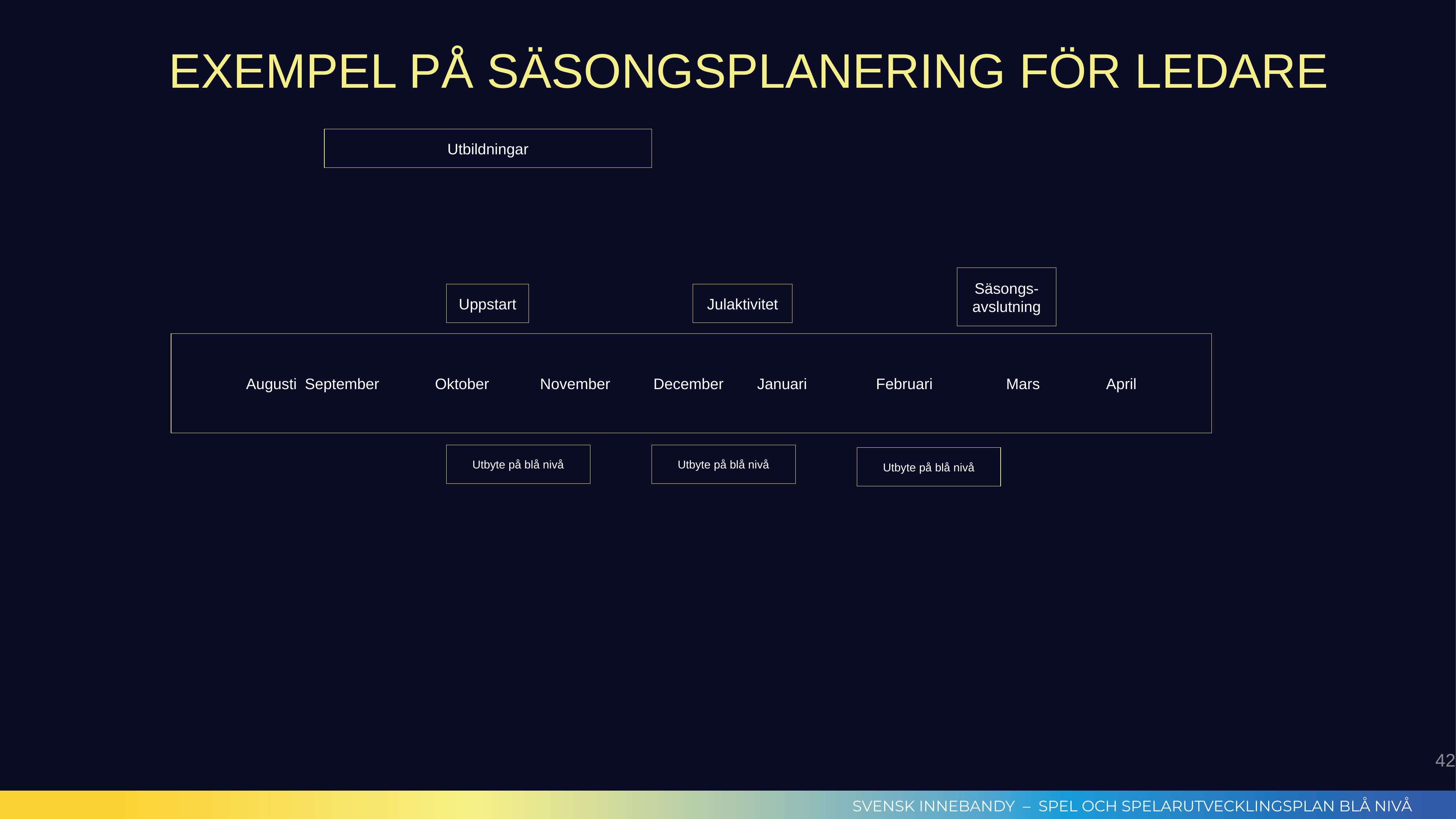

EXEMPEL PÅ SÄSONGSPLANERING FÖR LEDARE
Utbildningar
Säsongs-avslutning
Uppstart
Julaktivitet
Augusti	 September	      Oktober	     November	      December        Januari	       Februari	            Mars	          April
Utbyte på blå nivå
Utbyte på blå nivå
Utbyte på blå nivå
42